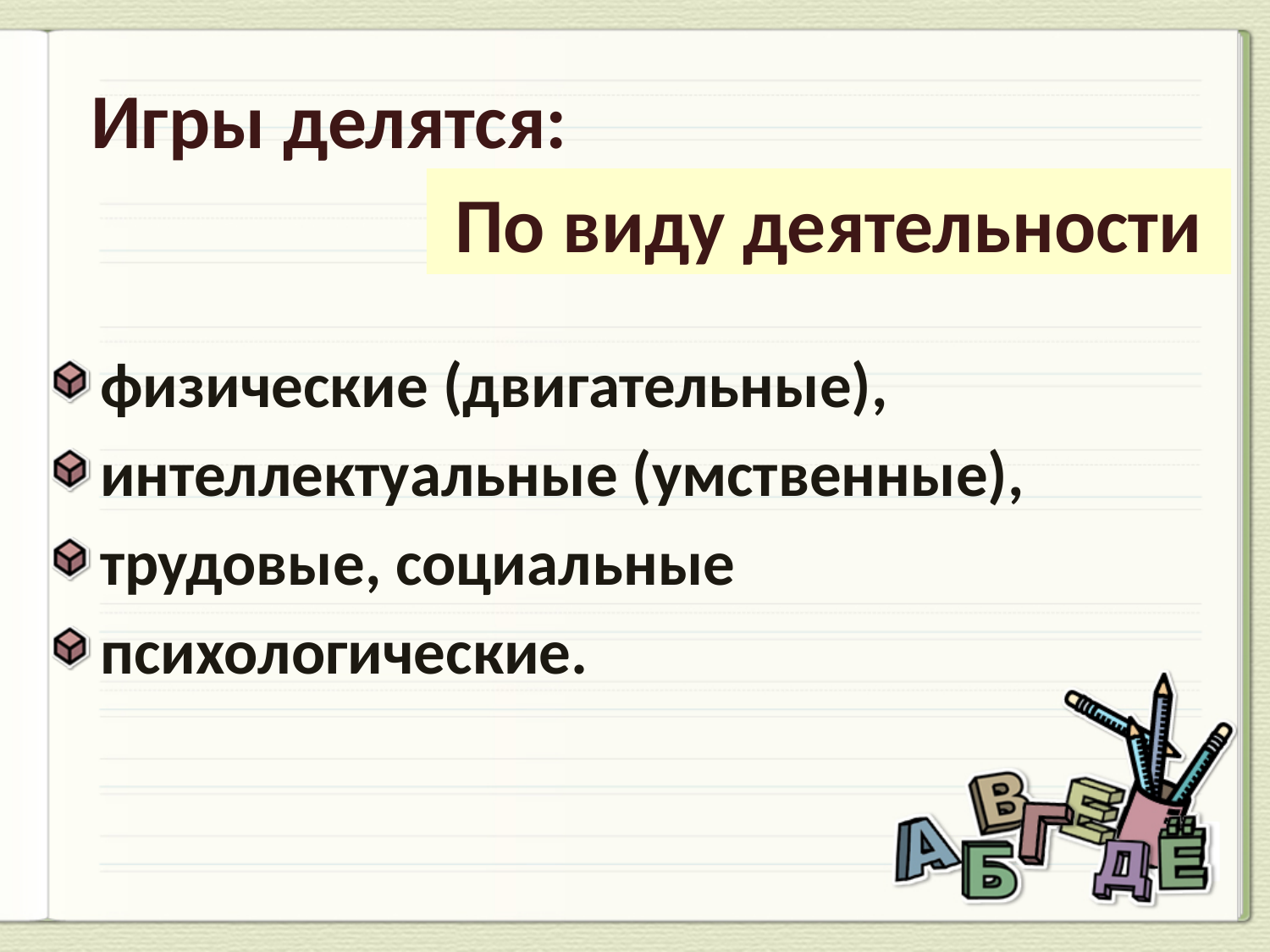

# Игры делятся:
По виду деятельности
физические (двигательные),
интеллектуальные (умственные),
трудовые, социальные
психологические.